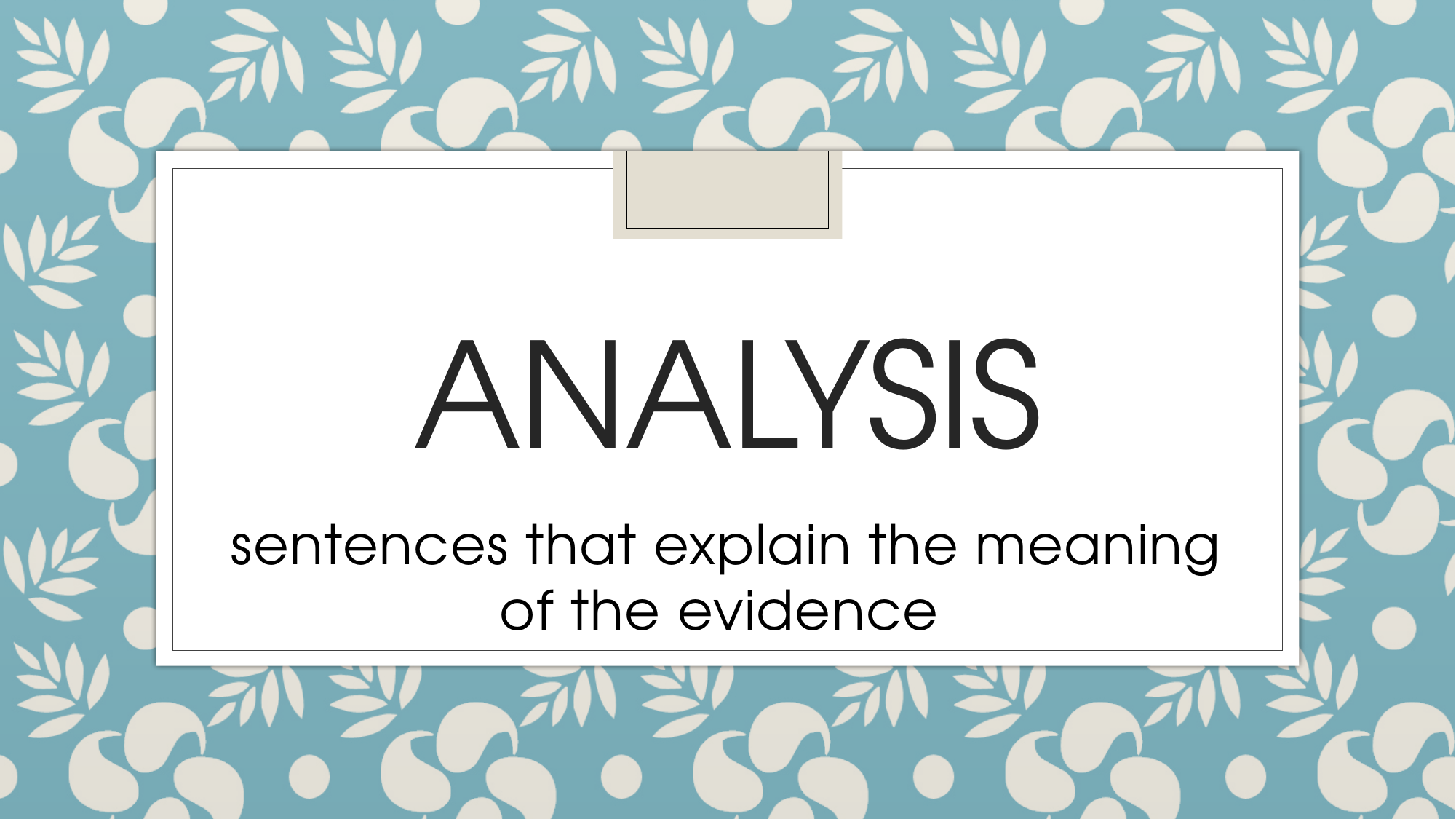

# ANALYSIS
sentences that explain the meaning of the evidence